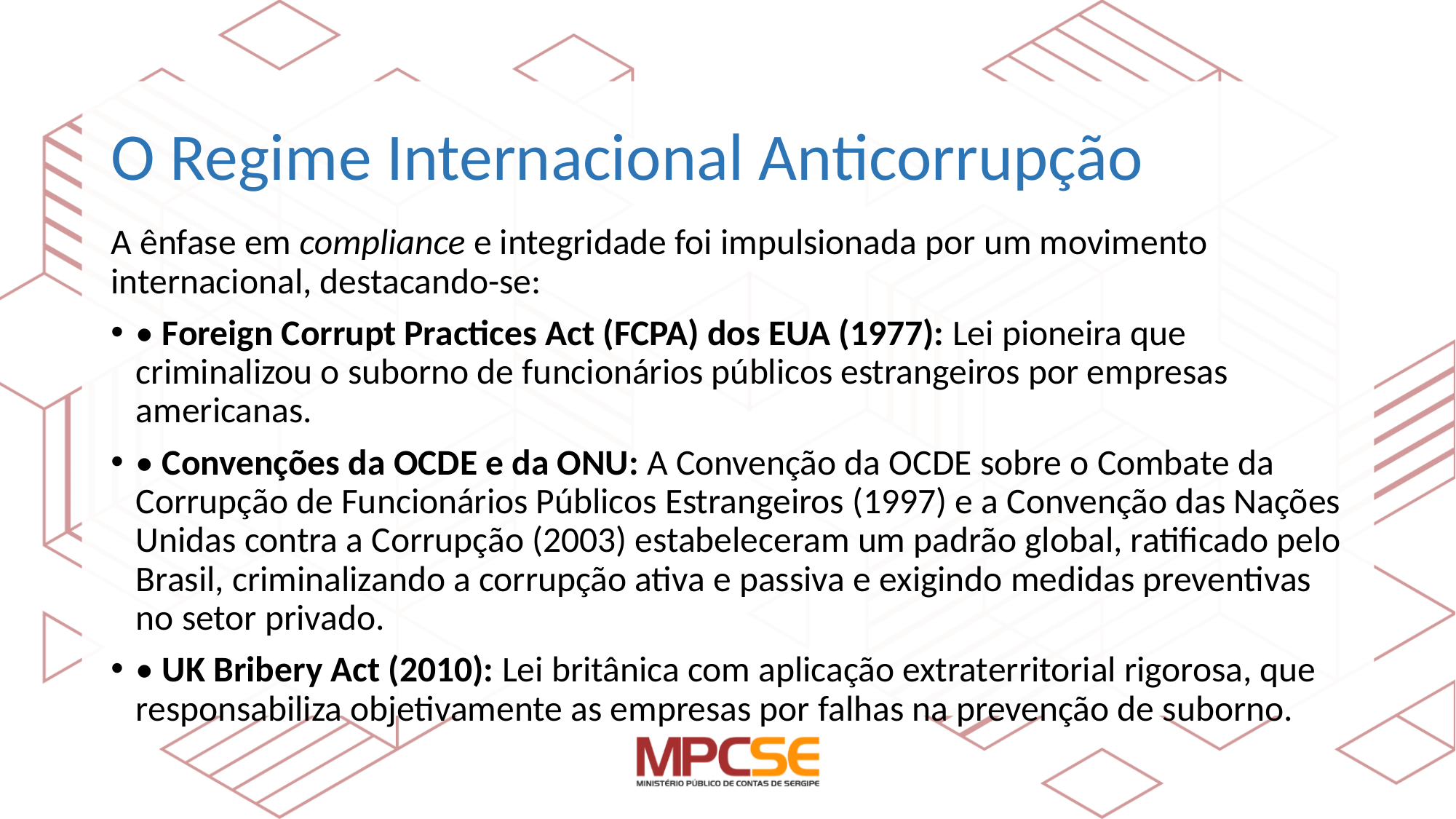

# O Regime Internacional Anticorrupção
A ênfase em compliance e integridade foi impulsionada por um movimento internacional, destacando-se:
• Foreign Corrupt Practices Act (FCPA) dos EUA (1977): Lei pioneira que criminalizou o suborno de funcionários públicos estrangeiros por empresas americanas.
• Convenções da OCDE e da ONU: A Convenção da OCDE sobre o Combate da Corrupção de Funcionários Públicos Estrangeiros (1997) e a Convenção das Nações Unidas contra a Corrupção (2003) estabeleceram um padrão global, ratificado pelo Brasil, criminalizando a corrupção ativa e passiva e exigindo medidas preventivas no setor privado.
• UK Bribery Act (2010): Lei britânica com aplicação extraterritorial rigorosa, que responsabiliza objetivamente as empresas por falhas na prevenção de suborno.